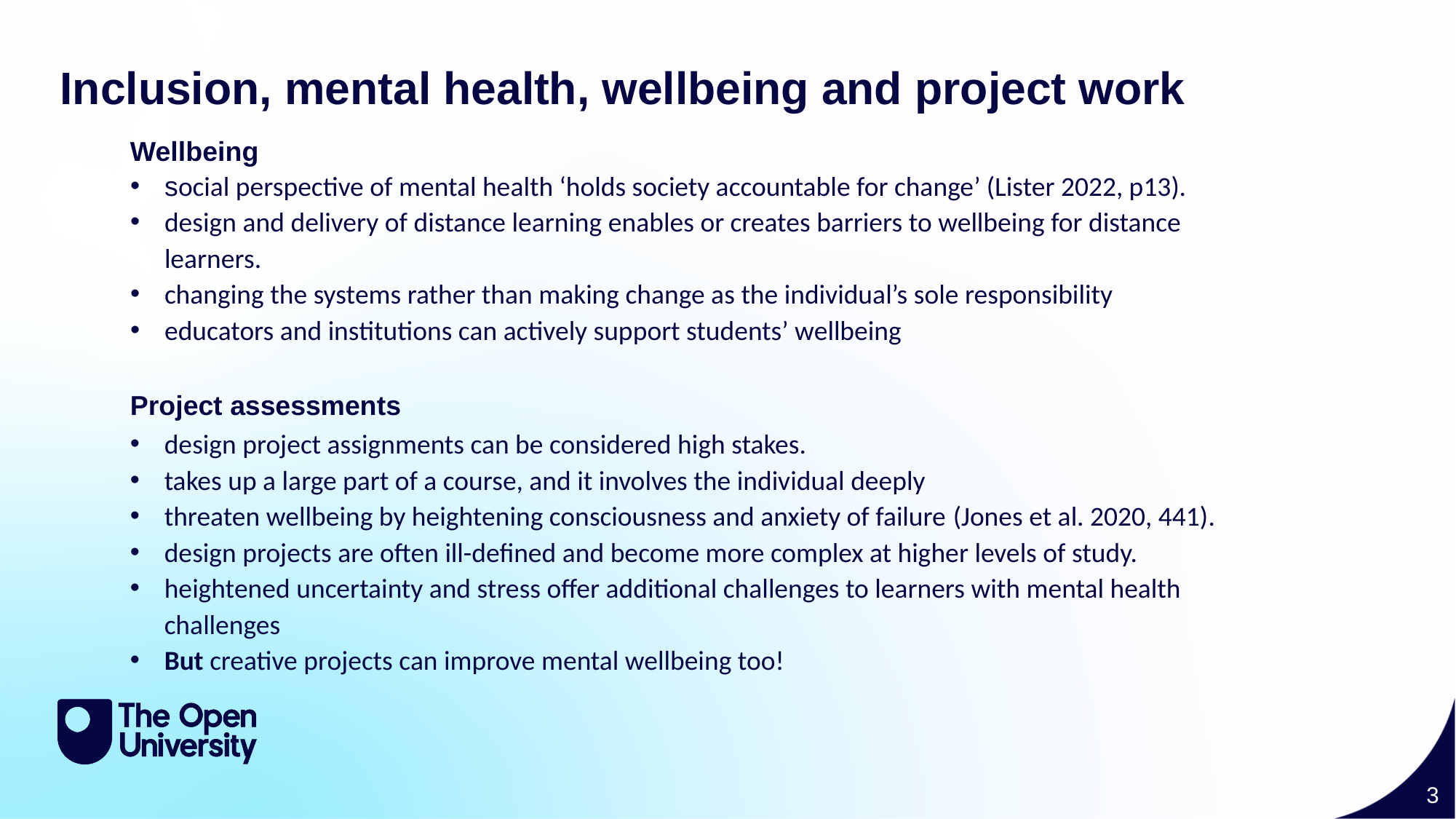

Inclusion, mental health, wellbeing and project work
Wellbeing
social perspective of mental health ‘holds society accountable for change’ (Lister 2022, p13).
design and delivery of distance learning enables or creates barriers to wellbeing for distance learners.
changing the systems rather than making change as the individual’s sole responsibility
educators and institutions can actively support students’ wellbeing

Project assessments
design project assignments can be considered high stakes.
takes up a large part of a course, and it involves the individual deeply
threaten wellbeing by heightening consciousness and anxiety of failure (Jones et al. 2020, 441).
design projects are often ill-defined and become more complex at higher levels of study.
heightened uncertainty and stress offer additional challenges to learners with mental health challenges
But creative projects can improve mental wellbeing too!